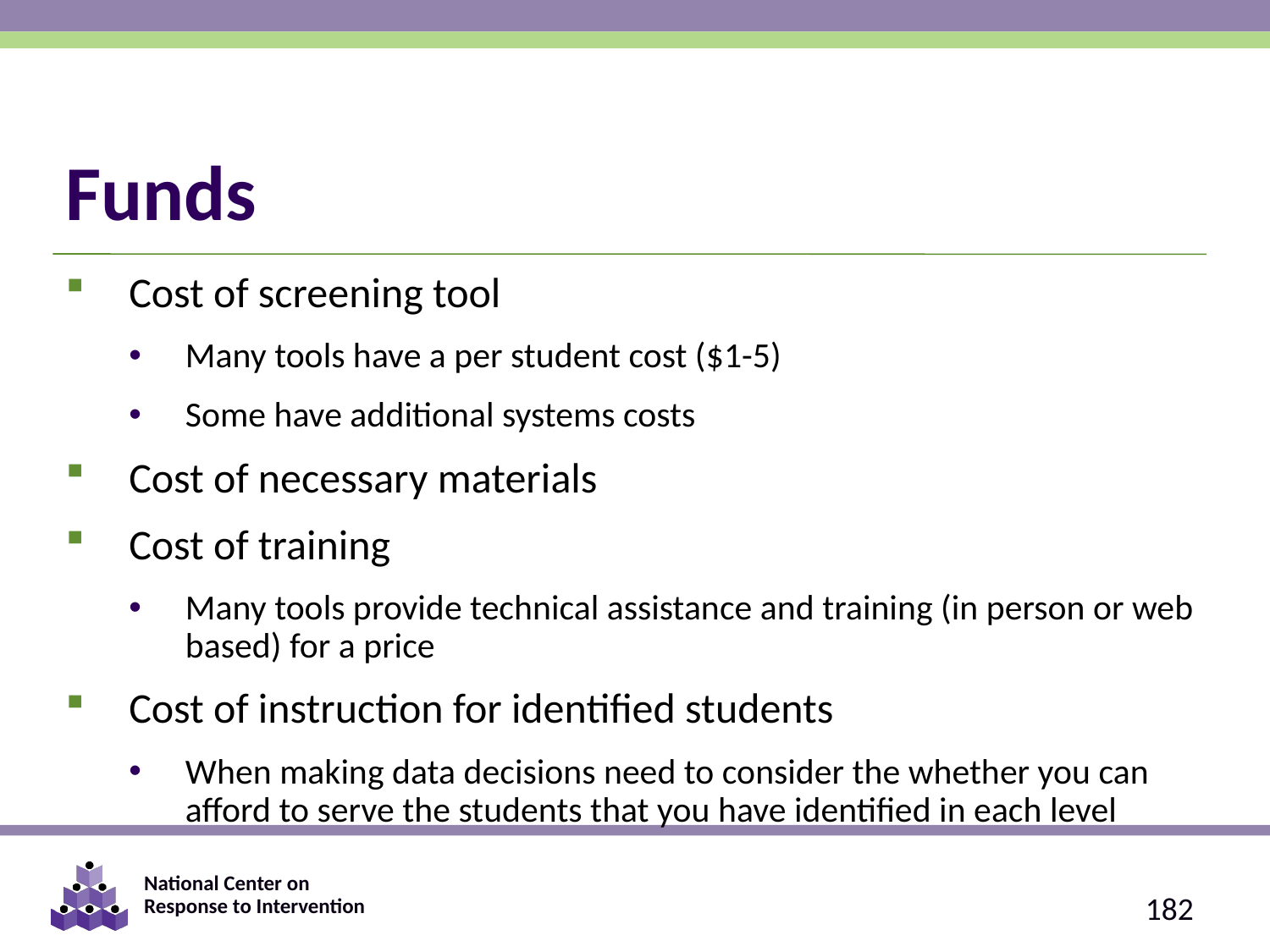

# Funds
Cost of screening tool
Many tools have a per student cost ($1-5)
Some have additional systems costs
Cost of necessary materials
Cost of training
Many tools provide technical assistance and training (in person or web based) for a price
Cost of instruction for identified students
When making data decisions need to consider the whether you can afford to serve the students that you have identified in each level
182